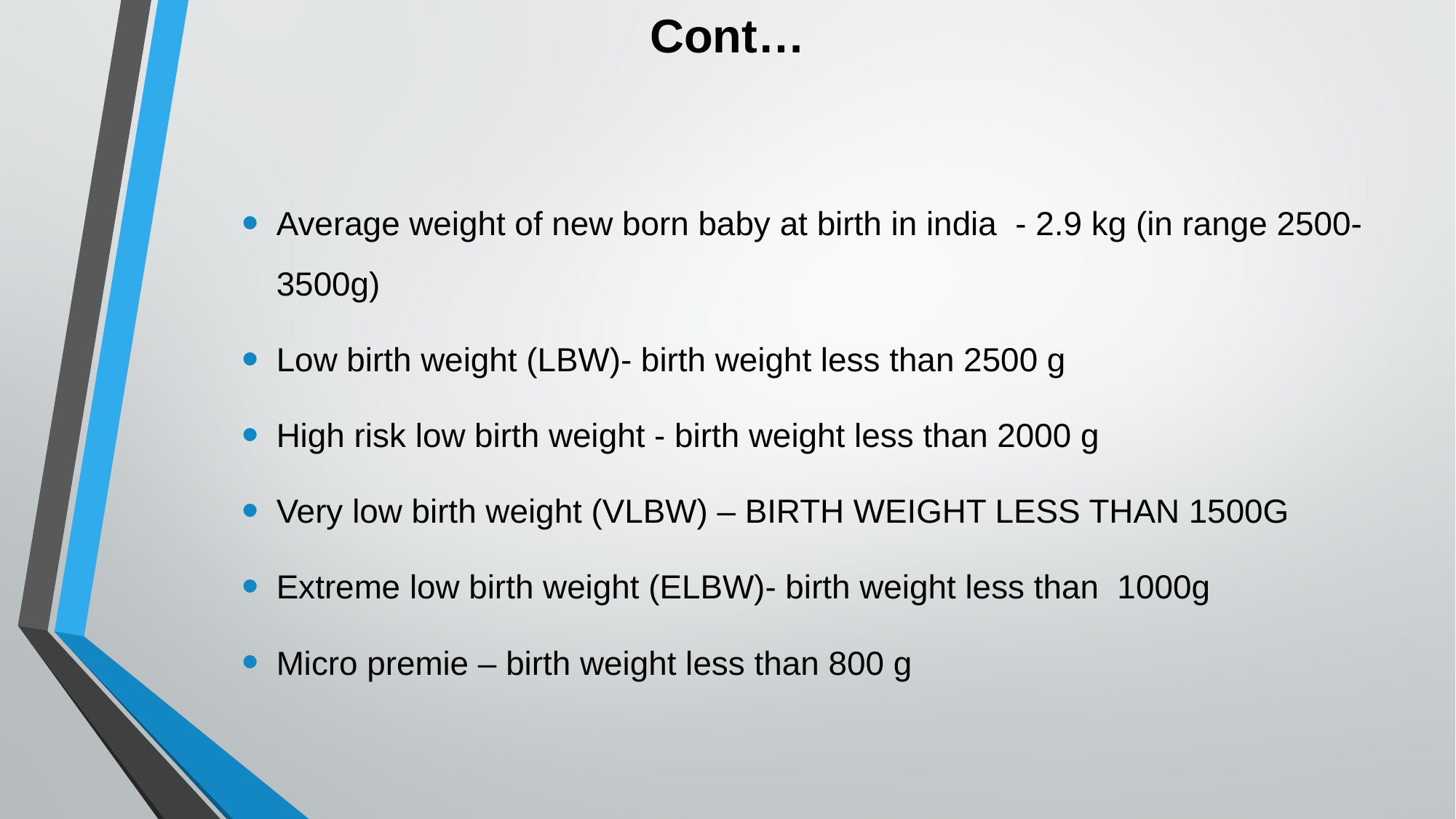

# Cont…
Average weight of new born baby at birth in india  - 2.9 kg (in range 2500-3500g)
Low birth weight (LBW)- birth weight less than 2500 g
High risk low birth weight - birth weight less than 2000 g
Very low birth weight (VLBW) – BIRTH WEIGHT LESS THAN 1500G
Extreme low birth weight (ELBW)- birth weight less than  1000g
Micro premie – birth weight less than 800 g